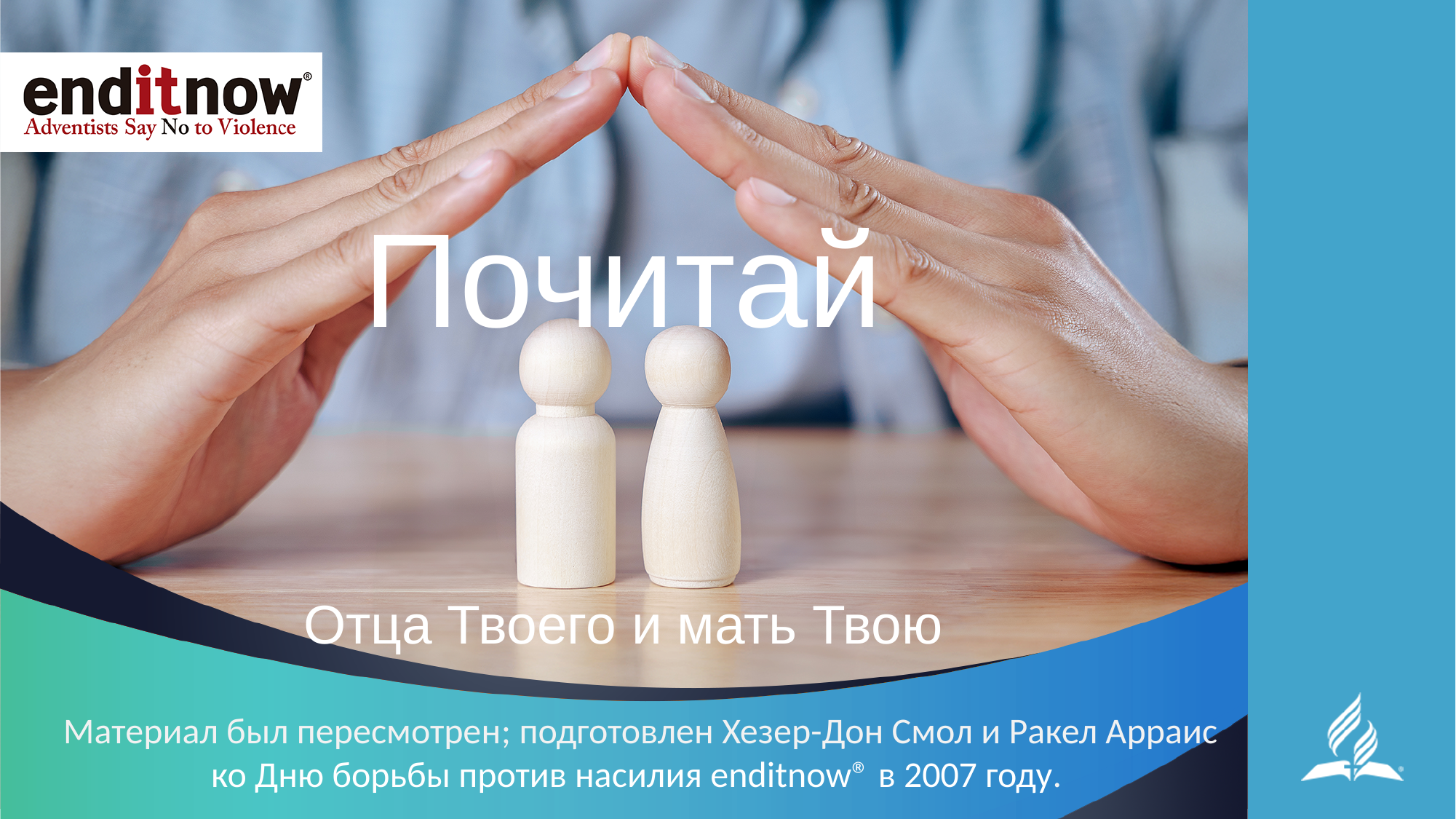

# Почитай
Отца Твоего и мать Твою
Материал был пересмотрен; подготовлен Хезер-Дон Смол и Ракел Арраис
ко Дню борьбы против насилия enditnow® в 2007 году.